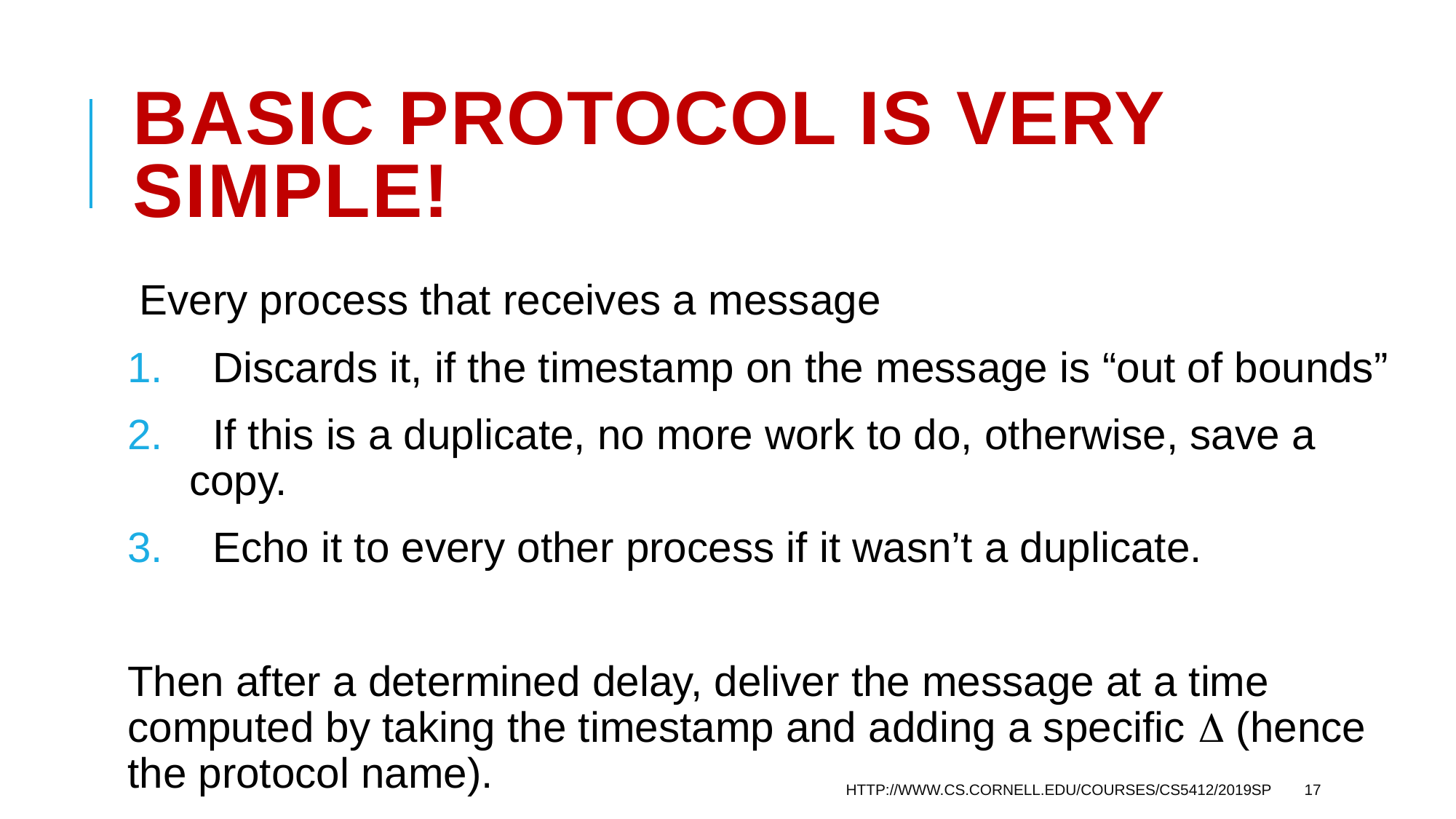

# Basic protocol is very simple!
Every process that receives a message
  Discards it, if the timestamp on the message is “out of bounds”
  If this is a duplicate, no more work to do, otherwise, save a copy.
  Echo it to every other process if it wasn’t a duplicate.

Then after a determined delay, deliver the message at a time computed by taking the timestamp and adding a specific Δ (hence the protocol name).
http://www.cs.cornell.edu/courses/cs5412/2019sp
17